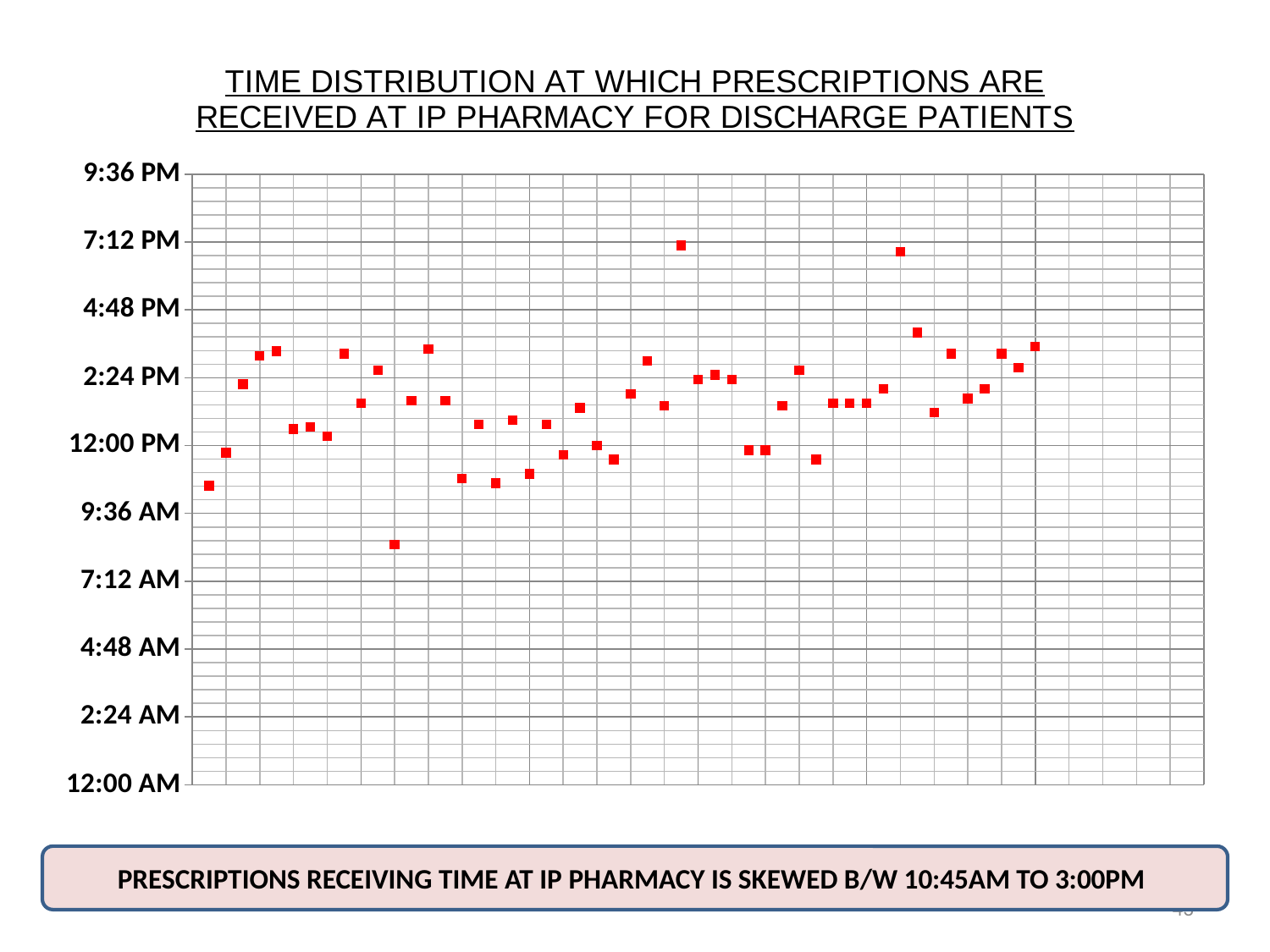

### Chart: TIME DISTRIBUTION AT WHICH PRESCRIPTIONS ARE RECEIVED AT IP PHARMACY FOR DISCHARGE PATIENTS

| Category |  |
|---|---|
PRESCRIPTIONS RECEIVING TIME AT IP PHARMACY IS SKEWED B/W 10:45AM TO 3:00PM
43